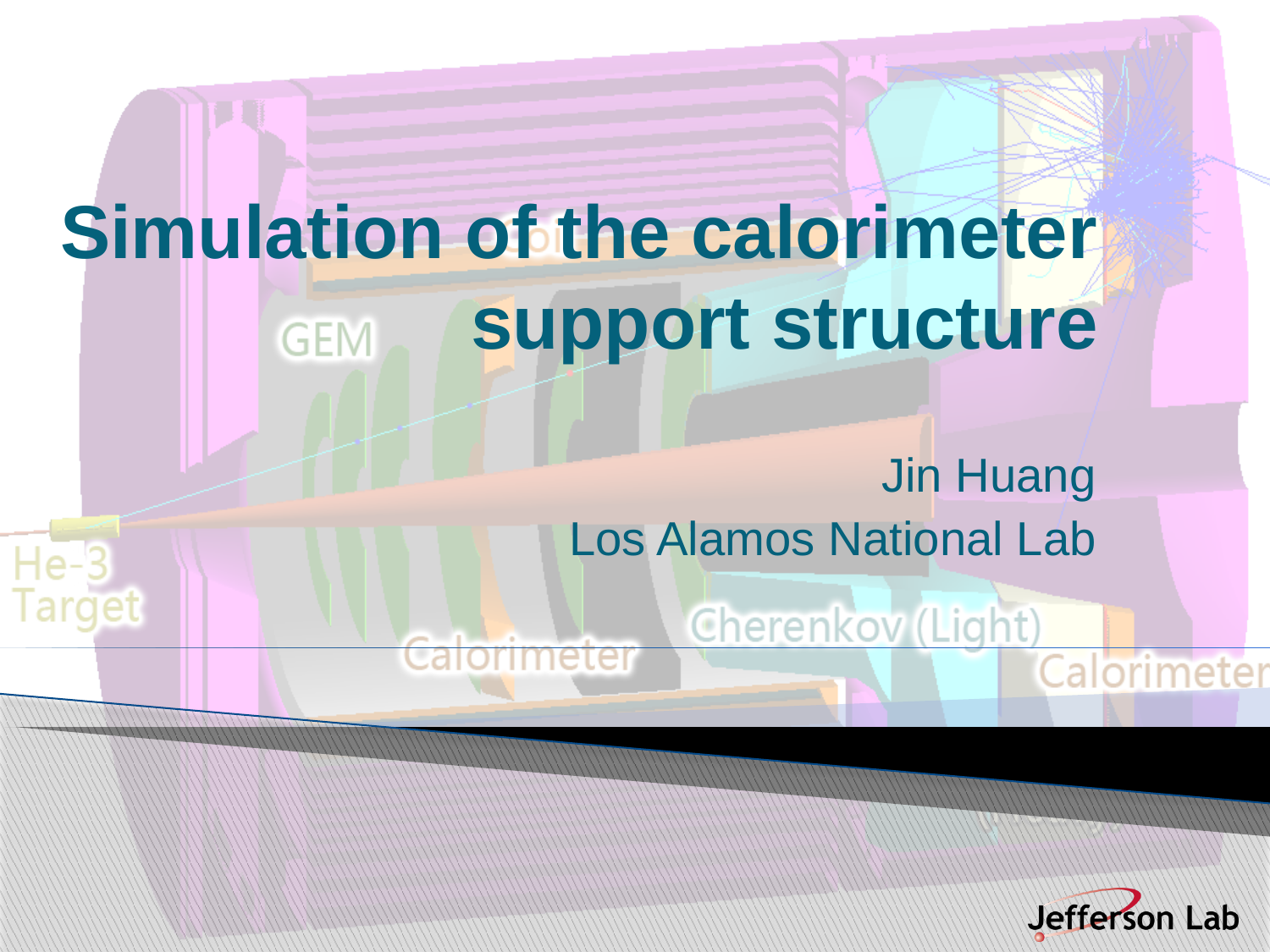

# Simulation of the calorimeter support structure
Jin Huang
Los Alamos National Lab